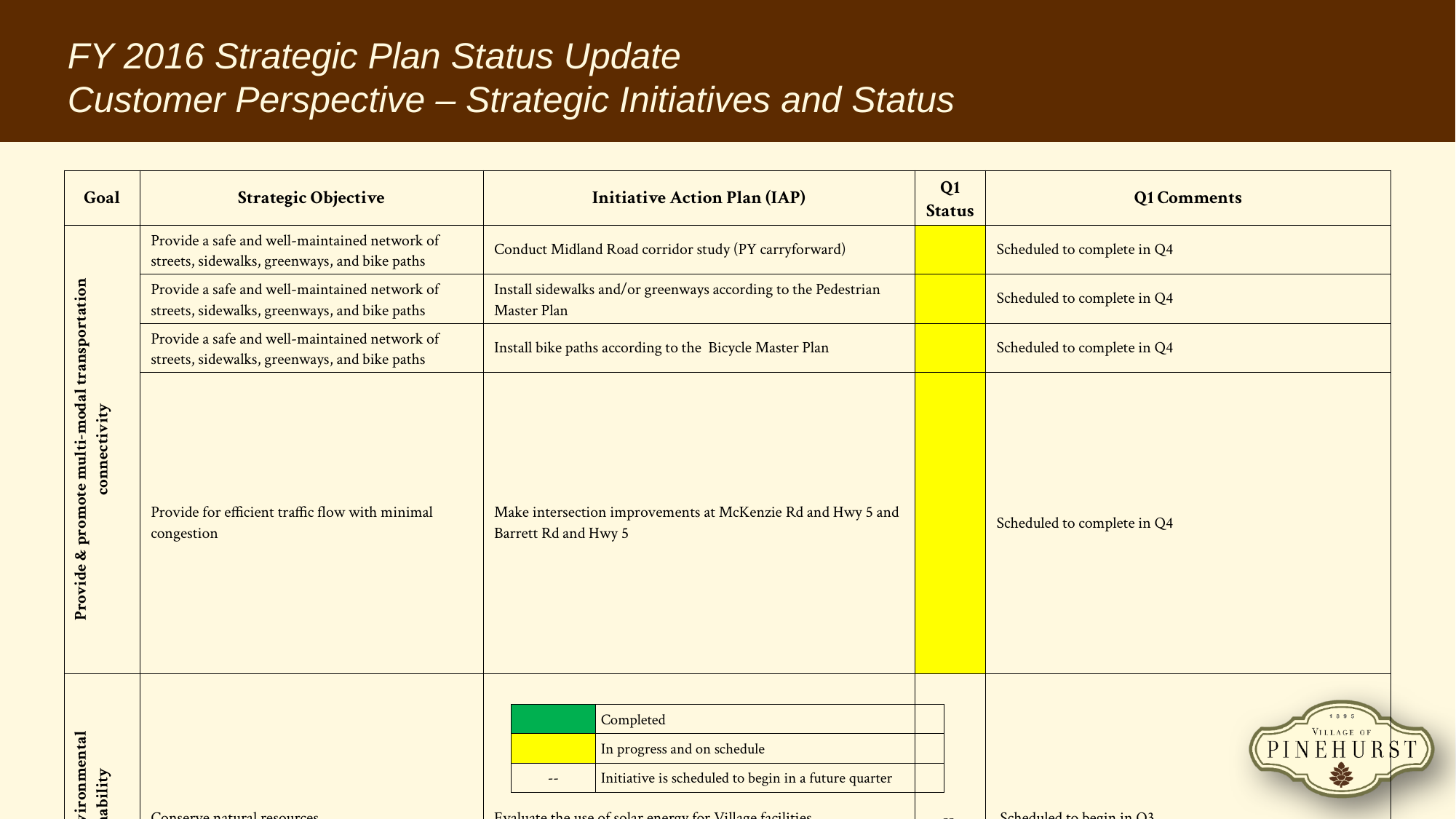

FY 2016 Strategic Plan Status Update
Customer Perspective – Strategic Initiatives and Status
| Goal | Strategic Objective | Initiative Action Plan (IAP) | Q1 Status | Q1 Comments |
| --- | --- | --- | --- | --- |
| Provide & promote multi-modal transportation connectivity | Provide a safe and well-maintained network of streets, sidewalks, greenways, and bike paths | Conduct Midland Road corridor study (PY carryforward) |  | Scheduled to complete in Q4 |
|  | Provide a safe and well-maintained network of streets, sidewalks, greenways, and bike paths | Install sidewalks and/or greenways according to the Pedestrian Master Plan |  | Scheduled to complete in Q4 |
|  | Provide a safe and well-maintained network of streets, sidewalks, greenways, and bike paths | Install bike paths according to the Bicycle Master Plan |  | Scheduled to complete in Q4 |
|  | Provide for efficient traffic flow with minimal congestion | Make intersection improvements at McKenzie Rd and Hwy 5 and Barrett Rd and Hwy 5 |  | Scheduled to complete in Q4 |
| Promote environmental sustainability | Conserve natural resources | Evaluate the use of solar energy for Village facilities | -- | Scheduled to begin in Q3 |
| Promote an active, healthy community | Provide adequate recreational facilities | Develop a comprehensive recommendation for a new Community Center Facility |  | Study team has been convened; scheduled to complete in Q2 |
|  | Provide adequate recreational facilities | Develop Rassie Wicker Park facilities |  | RFP was sent out; Scheduled to complete in Q4 |
|  | Provide recreation programs and leisure activities for all ages | Establish a P&R internship program |  | Developed program and will recruit for Summer 2016; Scheduled to complete in Q4 |

|  | Completed |
| --- | --- |
|  | In progress and on schedule |
| -- | Initiative is scheduled to begin in a future quarter |